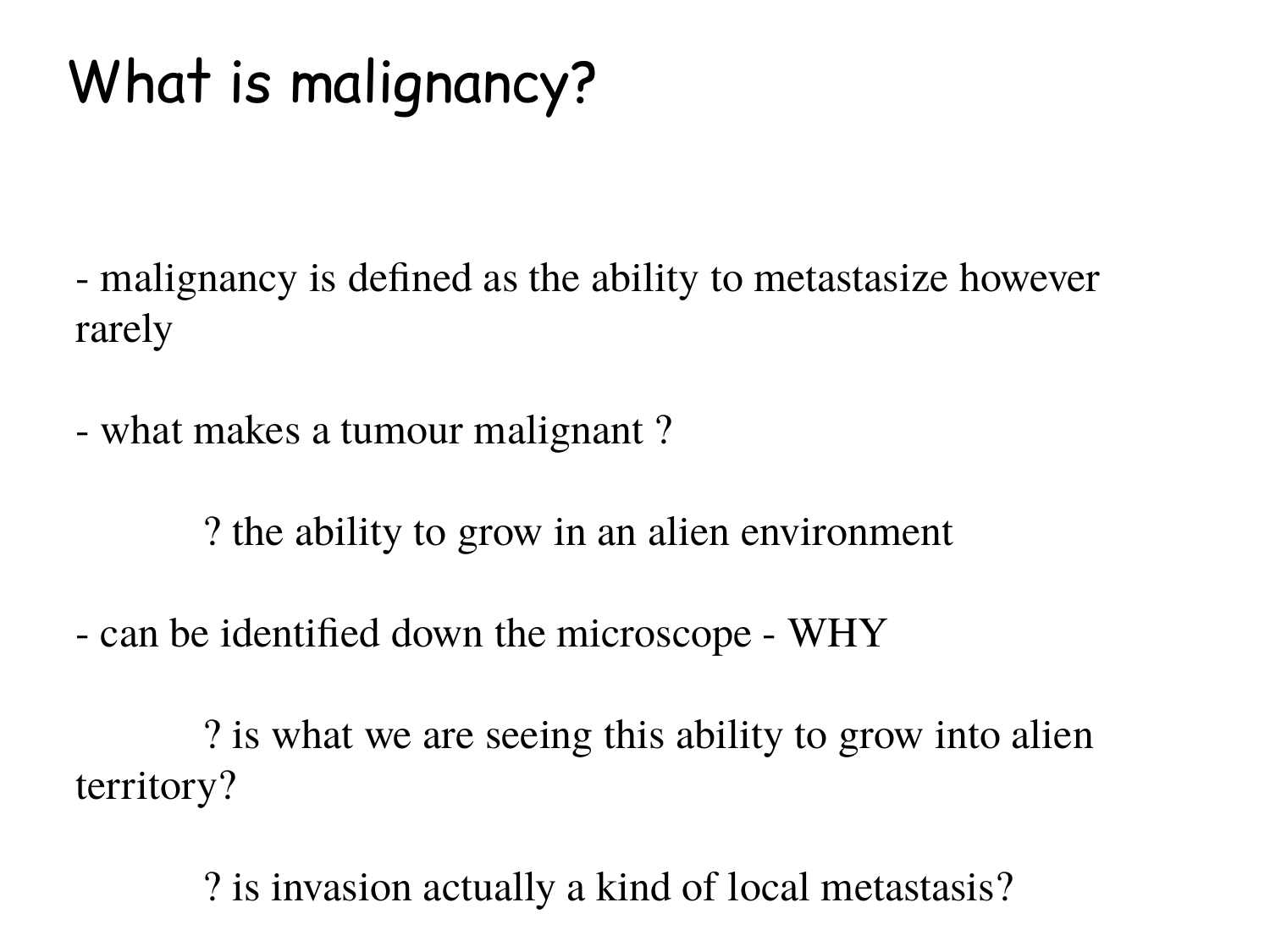

What is malignancy?
- malignancy is defined as the ability to metastasize however rarely

- what makes a tumour malignant ?

	? the ability to grow in an alien environment

- can be identified down the microscope - WHY

	? is what we are seeing this ability to grow into alien territory?

	? is invasion actually a kind of local metastasis?